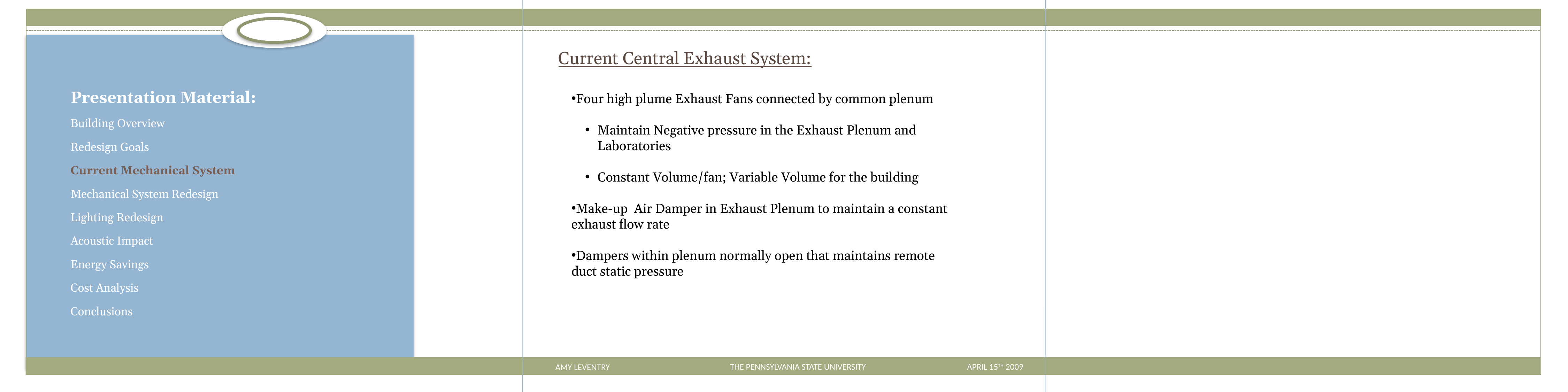

Current Central Exhaust System:
Four high plume Exhaust Fans connected by common plenum

Maintain Negative pressure in the Exhaust Plenum and Laboratories

Constant Volume/fan; Variable Volume for the building

Make-up  Air Damper in Exhaust Plenum to maintain a constant exhaust flow rate

Dampers within plenum normally open that maintains remote duct static pressure

Building Overview
Redesign Goals
Current Mechanical System
Mechanical System Redesign
Lighting Redesign
Acoustic Impact
Energy Savings
Cost Analysis
Conclusions
AMY LEVENTRY